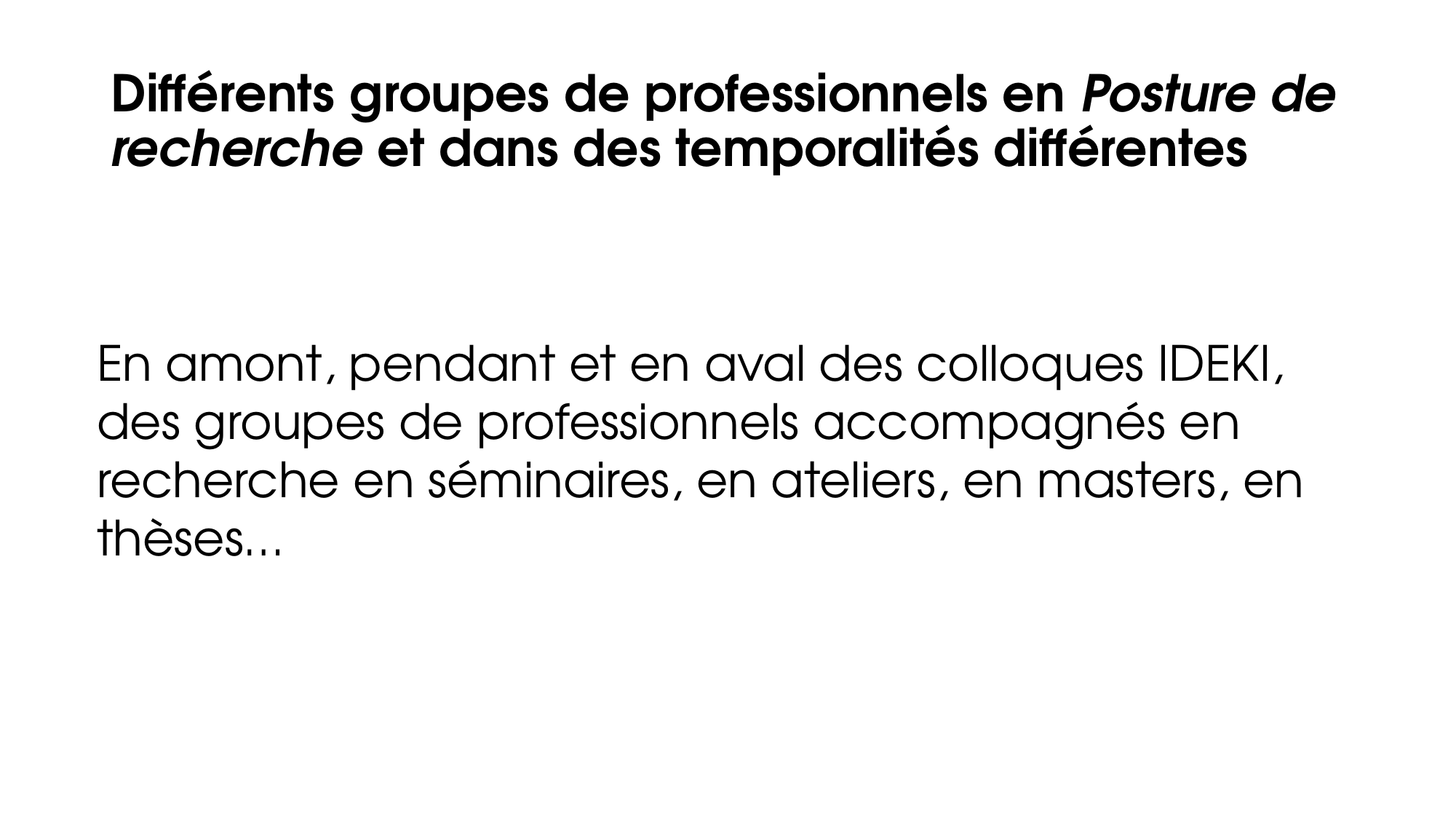

# Différents groupes de professionnels en Posture de recherche et dans des temporalités différentes
En amont, pendant et en aval des colloques IDEKI, des groupes de professionnels accompagnés en recherche en séminaires, en ateliers, en masters, en thèses…